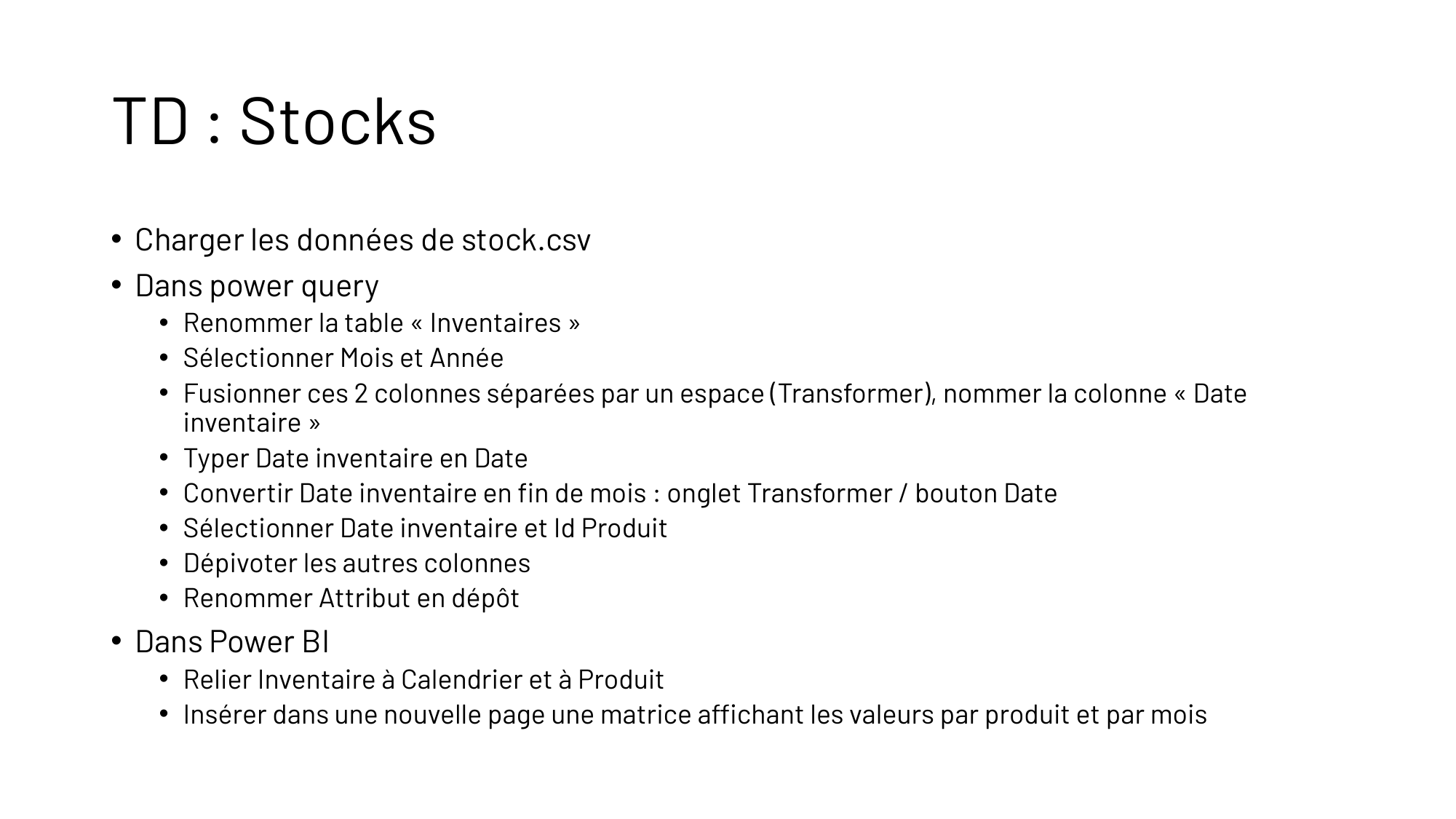

# TD : Stocks
Charger les données de stock.csv
Dans power query
Renommer la table « Inventaires »
Sélectionner Mois et Année
Fusionner ces 2 colonnes séparées par un espace (Transformer), nommer la colonne « Date inventaire »
Typer Date inventaire en Date
Convertir Date inventaire en fin de mois : onglet Transformer / bouton Date
Sélectionner Date inventaire et Id Produit
Dépivoter les autres colonnes
Renommer Attribut en dépôt
Dans Power BI
Relier Inventaire à Calendrier et à Produit
Insérer dans une nouvelle page une matrice affichant les valeurs par produit et par mois